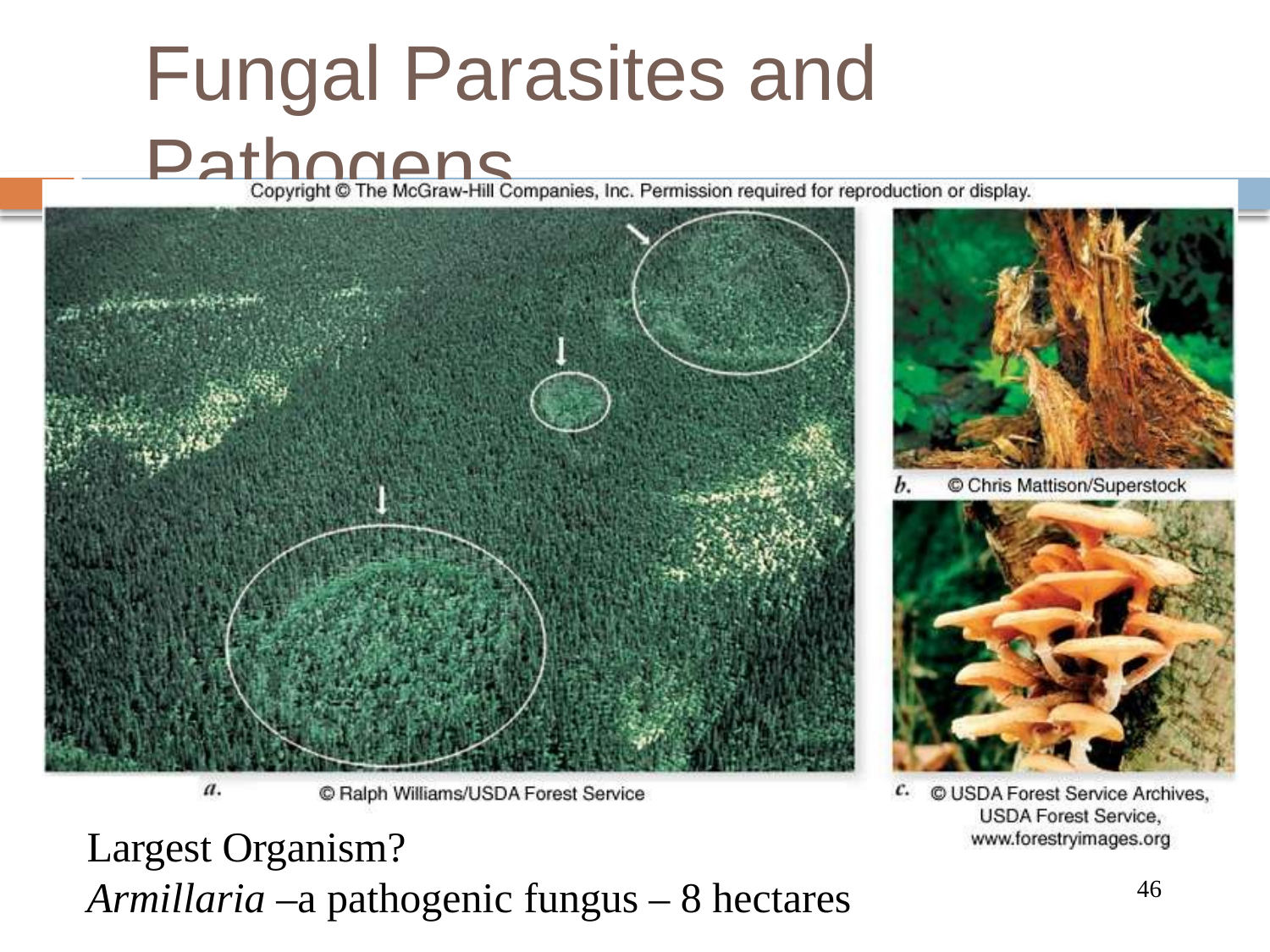

# Fungal Parasites and Pathogens

Largest Organism?
Armillaria –a pathogenic fungus – 8 hectares
46